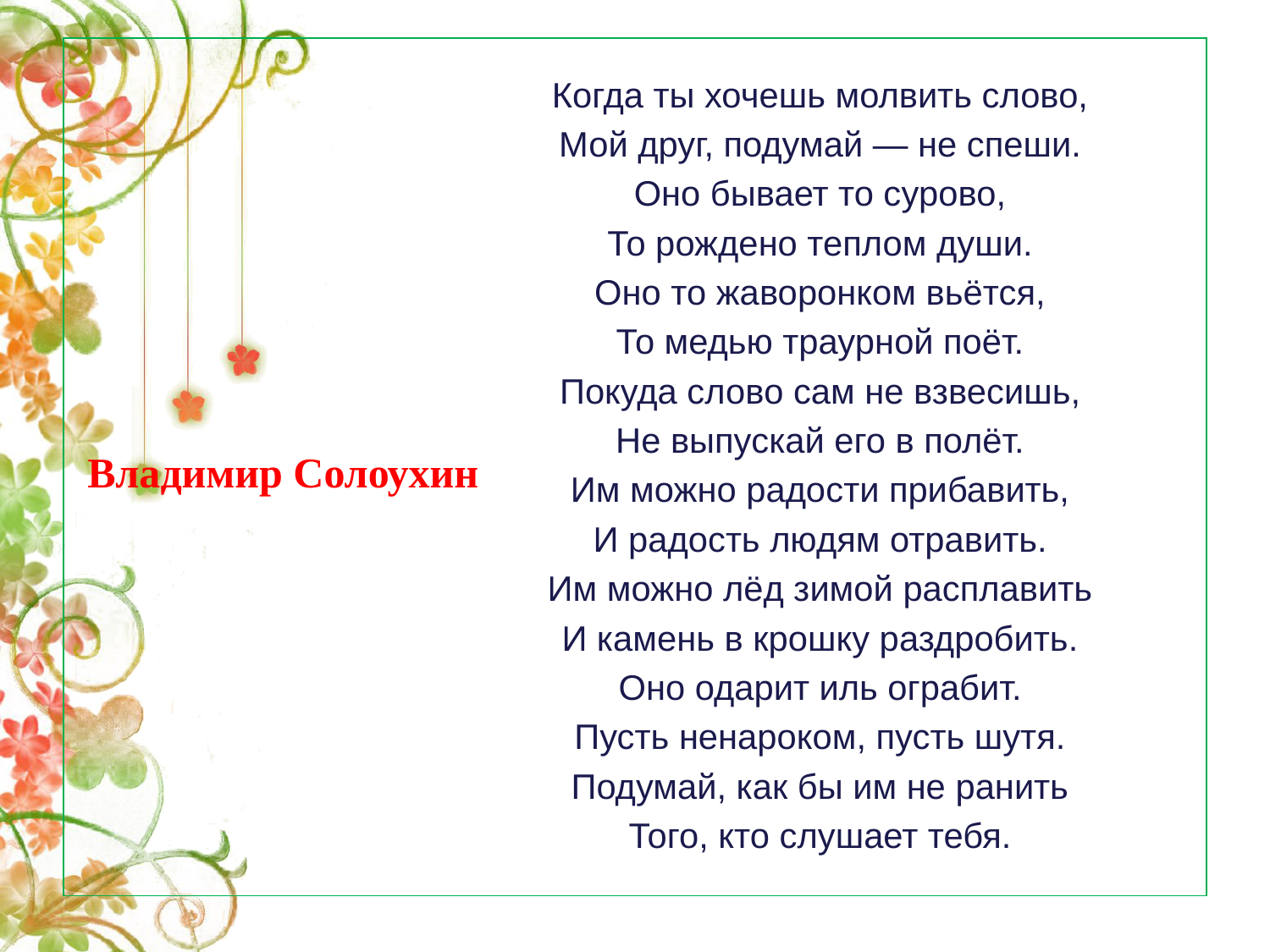

#

Владимир Солоухин

Когда ты хочешь молвить слово,
Мой друг, подумай — не спеши.
Оно бывает то сурово,
То рождено теплом души.
Оно то жаворонком вьётся,
То медью траурной поёт.
Покуда слово сам не взвесишь,
Не выпускай его в полёт.
Им можно радости прибавить,
И радость людям отравить.
Им можно лёд зимой расплавить
И камень в крошку раздробить.
Оно одарит иль ограбит.
Пусть ненароком, пусть шутя.
Подумай, как бы им не ранить
Того, кто слушает тебя.